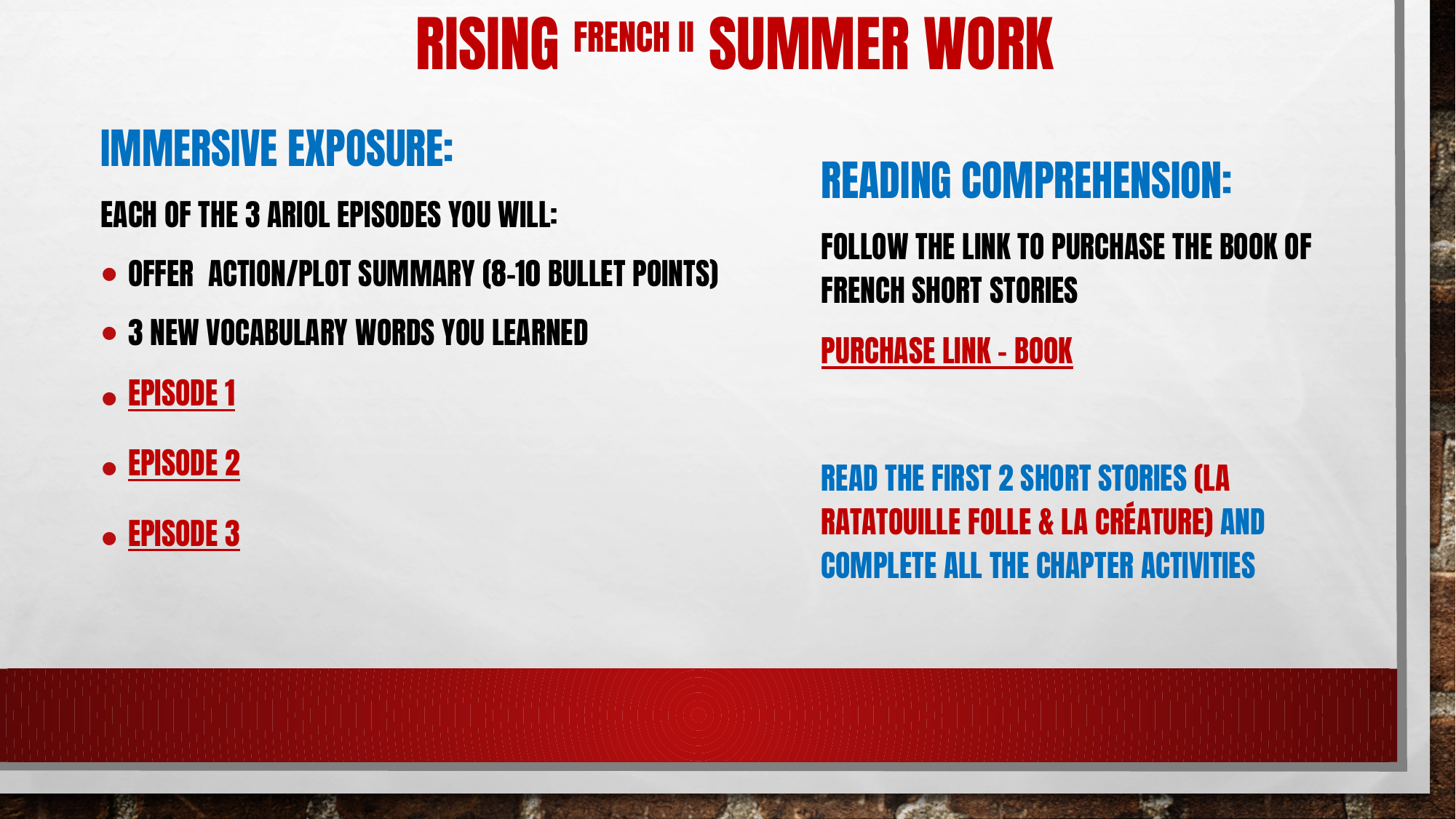

# Rising FRENCH II Summer WORK
Immersive exposure:
Each of the 3 Ariol episodes you will:
Offer  action/plot summary (8-10 bullet points)
3 new vocabulary words you learned
Episode 1
Episode 2
Episode 3

Reading comprehension:
Follow the link to Purchase the book of French Short Stories
Purchase Link - book

Read the first 2 short stories (La Ratatouille Folle & La Créature) and complete all the chapter activities